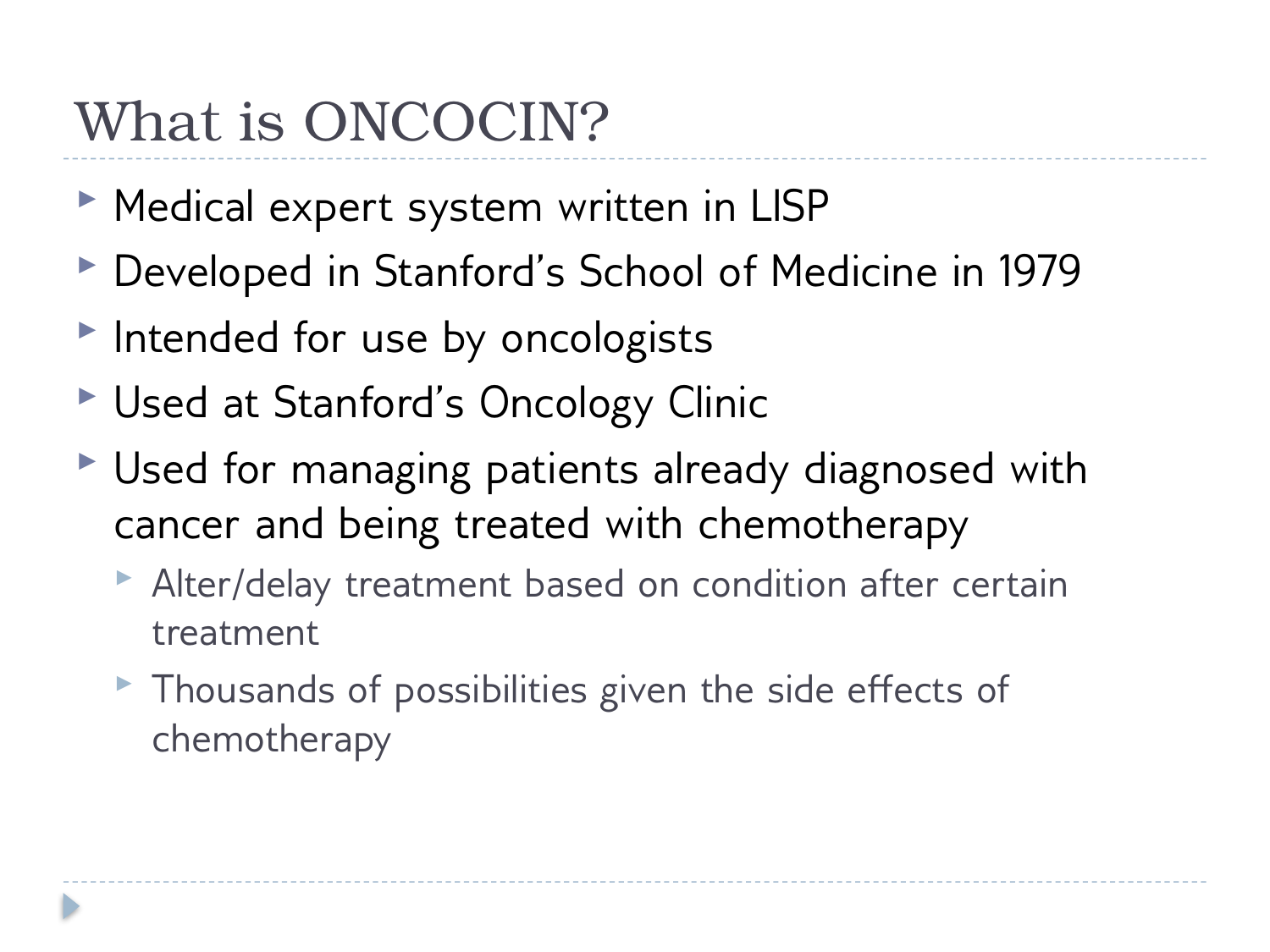

# What is ONCOCIN?
Medical expert system written in LISP
Developed in Stanford’s School of Medicine in 1979
Intended for use by oncologists
Used at Stanford’s Oncology Clinic
Used for managing patients already diagnosed with cancer and being treated with chemotherapy
Alter/delay treatment based on condition after certain treatment
Thousands of possibilities given the side effects of chemotherapy